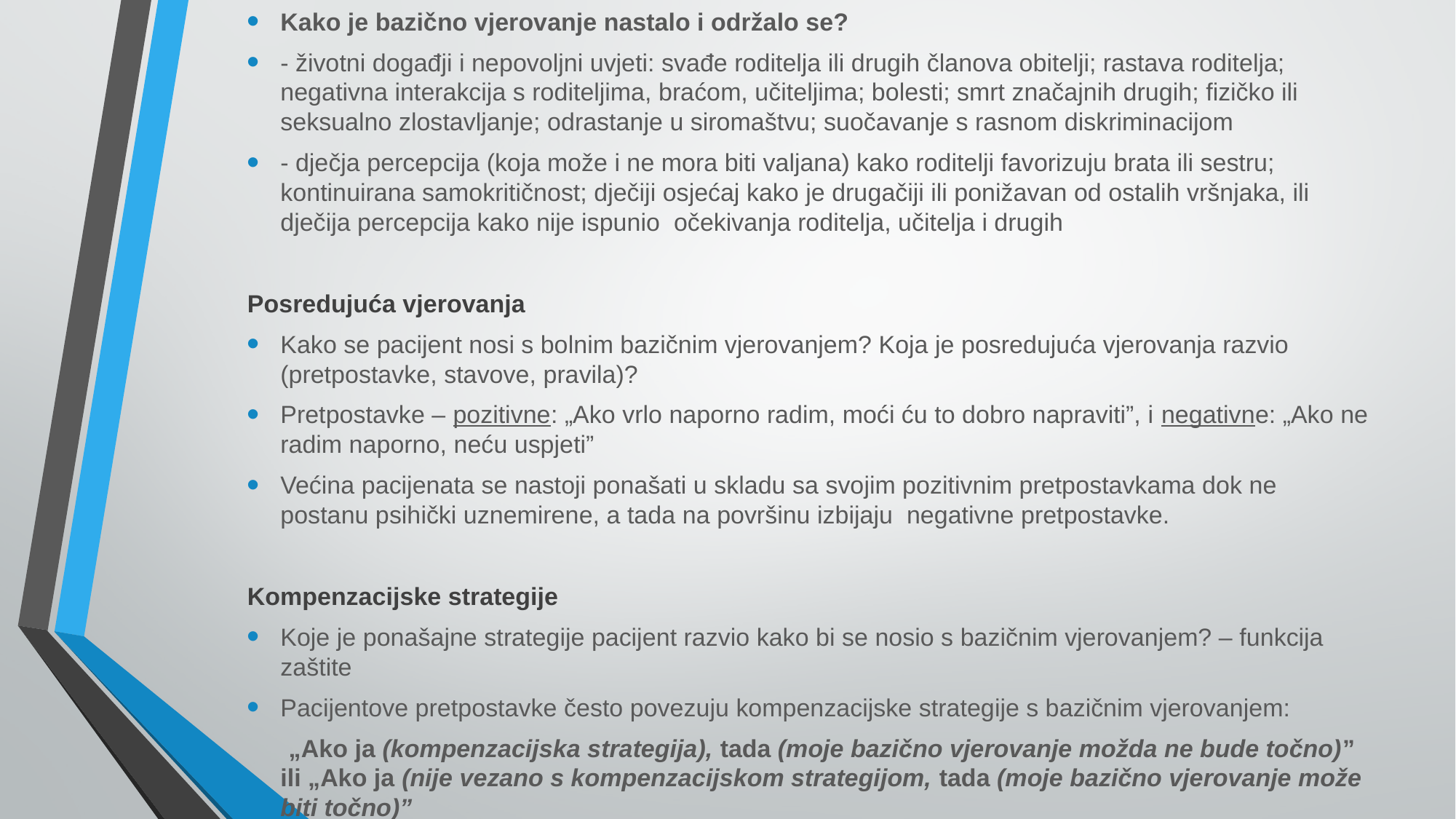

Relevantni podaci iz djetinjstva
Kako je bazično vjerovanje nastalo i održalo se?
- životni događji i nepovoljni uvjeti: svađe roditelja ili drugih članova obitelji; rastava roditelja; negativna interakcija s roditeljima, braćom, učiteljima; bolesti; smrt značajnih drugih; fizičko ili seksualno zlostavljanje; odrastanje u siromaštvu; suočavanje s rasnom diskriminacijom
- dječja percepcija (koja može i ne mora biti valjana) kako roditelji favorizuju brata ili sestru; kontinuirana samokritičnost; dječiji osjećaj kako je drugačiji ili ponižavan od ostalih vršnjaka, ili dječija percepcija kako nije ispunio  očekivanja roditelja, učitelja i drugih

Posredujuća vjerovanja
Kako se pacijent nosi s bolnim bazičnim vjerovanjem? Koja je posredujuća vjerovanja razvio (pretpostavke, stavove, pravila)?
Pretpostavke – pozitivne: „Ako vrlo naporno radim, moći ću to dobro napraviti”, i negativne: „Ako ne radim naporno, neću uspjeti”
Većina pacijenata se nastoji ponašati u skladu sa svojim pozitivnim pretpostavkama dok ne postanu psihički uznemirene, a tada na površinu izbijaju  negativne pretpostavke.

Kompenzacijske strategije
Koje je ponašajne strategije pacijent razvio kako bi se nosio s bazičnim vjerovanjem? – funkcija zaštite
Pacijentove pretpostavke često povezuju kompenzacijske strategije s bazičnim vjerovanjem:
      „Ako ja (kompenzacijska strategija), tada (moje bazično vjerovanje možda ne bude točno)” ili „Ako ja (nije vezano s kompenzacijskom strategijom, tada (moje bazično vjerovanje može biti točno)”